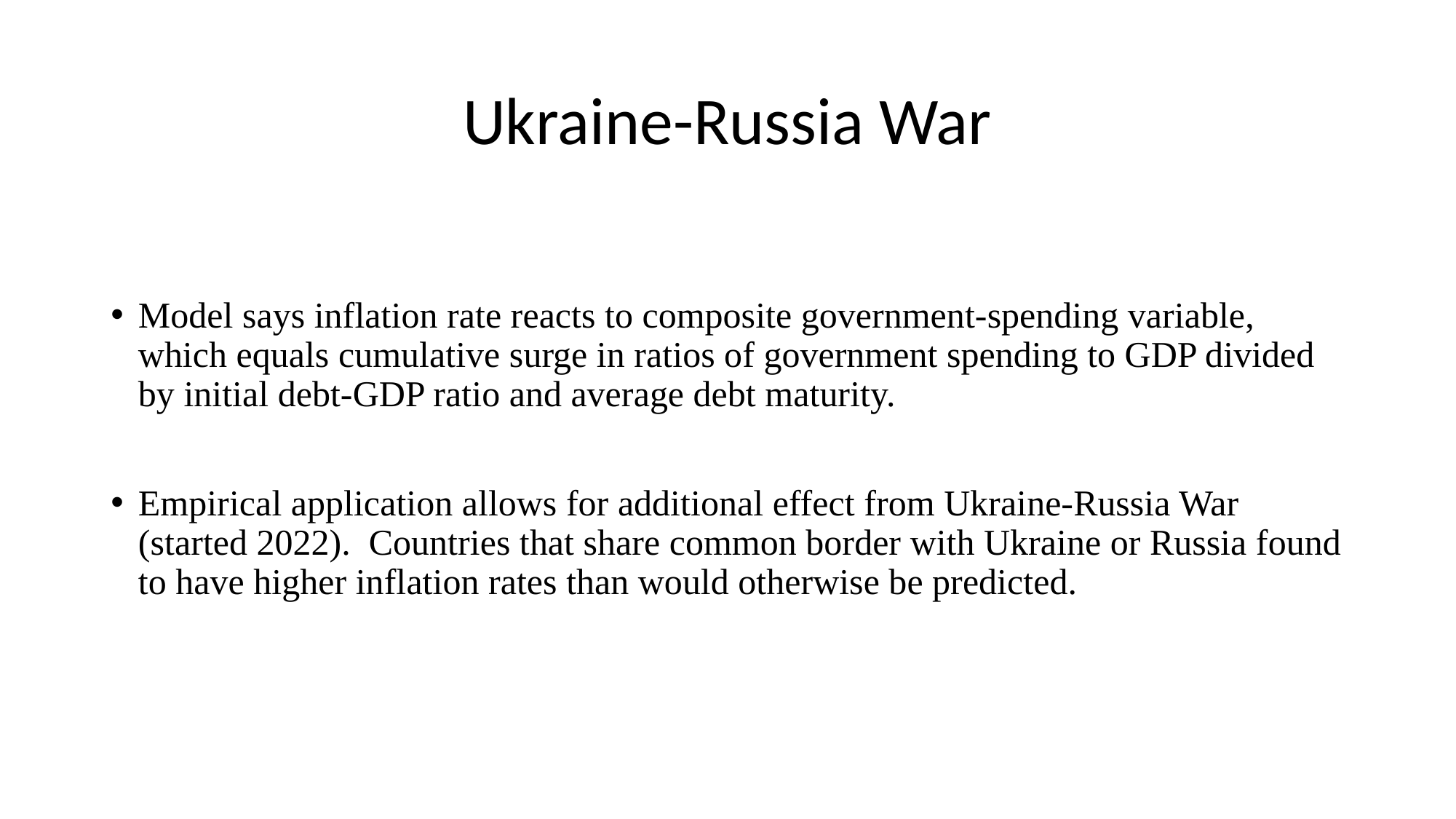

# Ukraine-Russia War

Model says inflation rate reacts to composite government-spending variable, which equals cumulative surge in ratios of government spending to GDP divided by initial debt-GDP ratio and average debt maturity.

Empirical application allows for additional effect from Ukraine-Russia War (started 2022).  Countries that share common border with Ukraine or Russia found to have higher inflation rates than would otherwise be predicted.